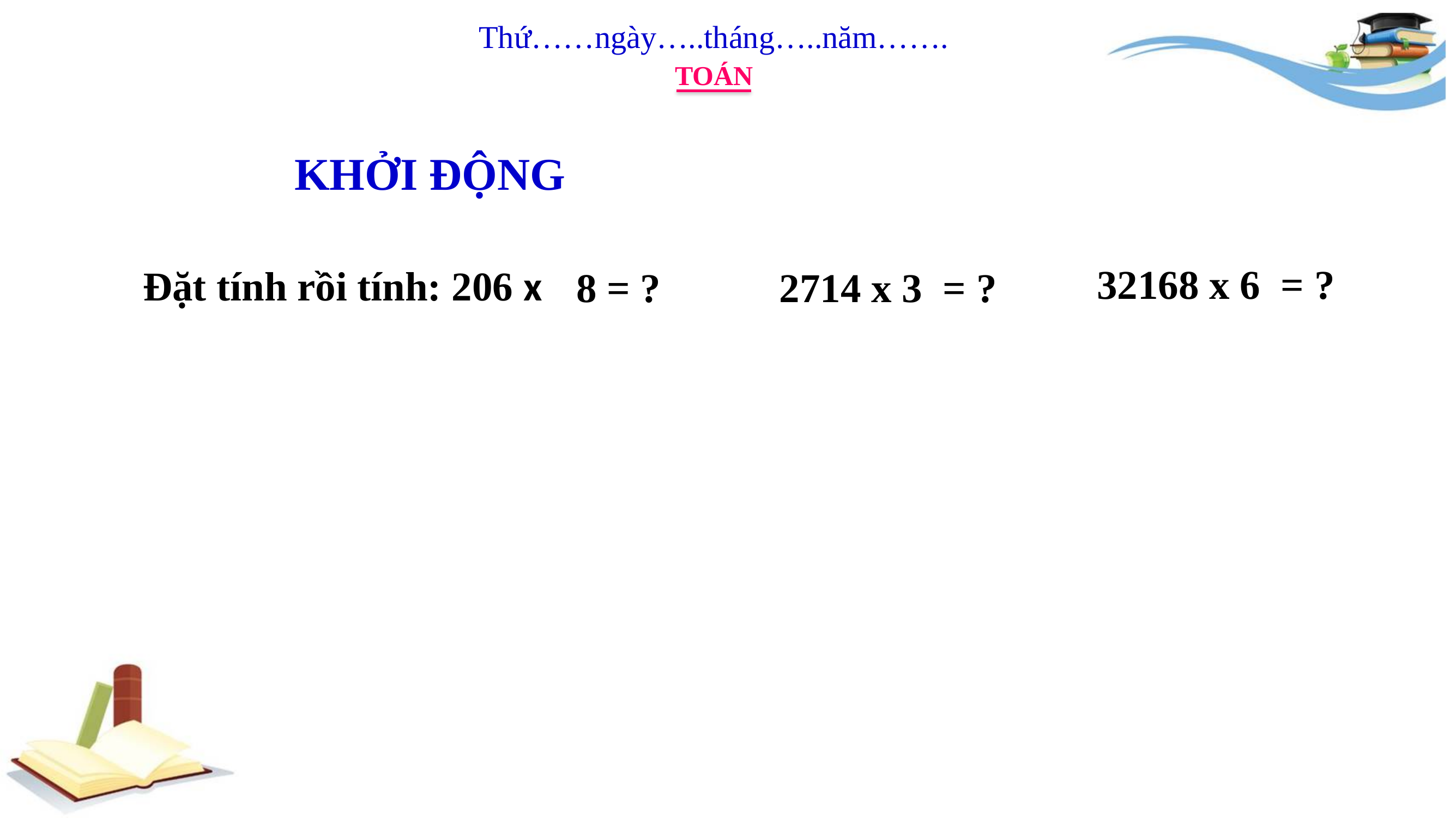

Thứ……ngày…..tháng…..năm…….
TOÁN
KHỞI ĐỘNG
  32168 x 6  = ?
Đặt tính rồi tính: 206 x
 8 = ?
  2714 x 3  = ?